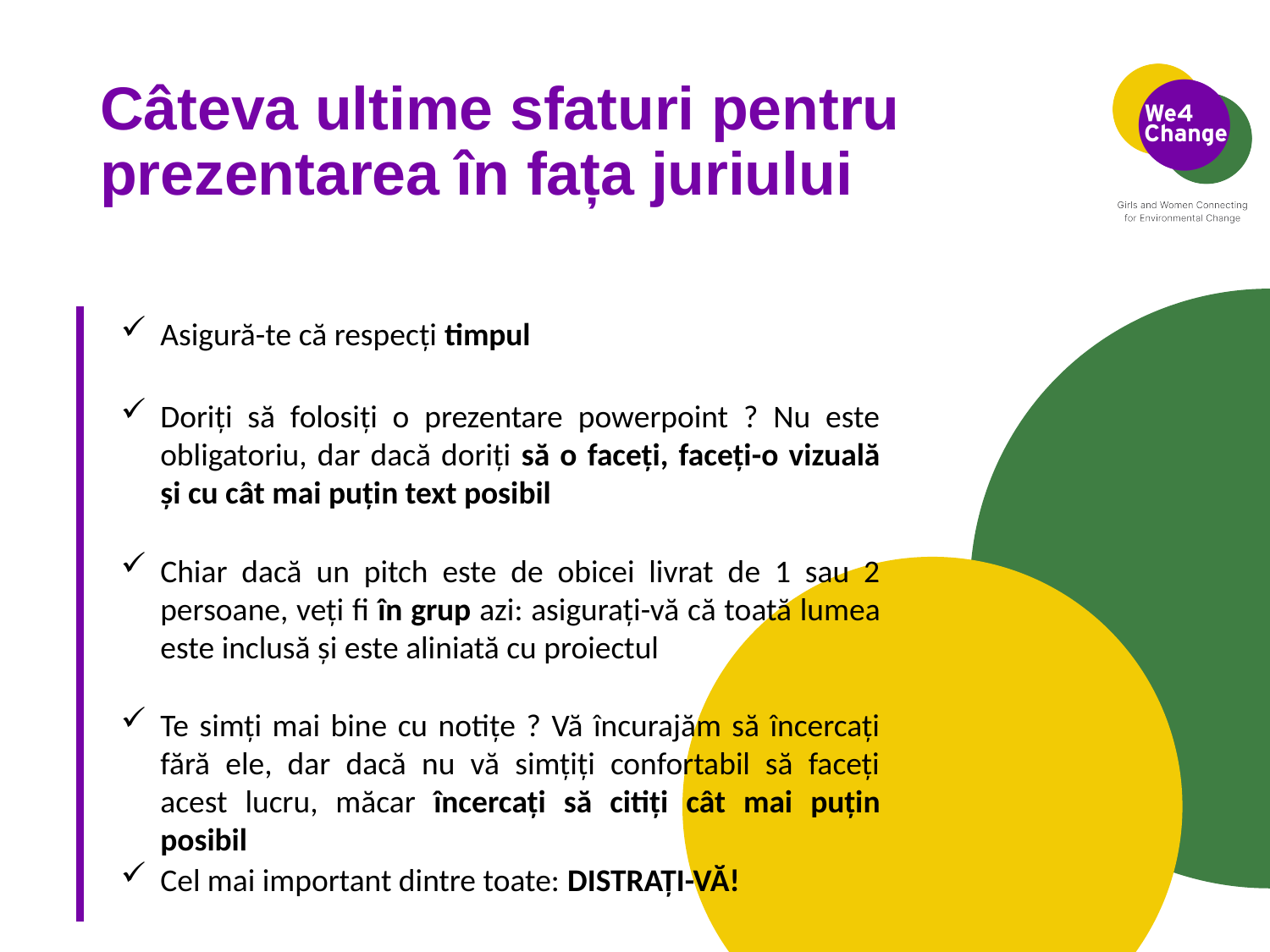

# Câteva ultime sfaturi pentru prezentarea în fața juriului
Asigură-te că respecți timpul
Doriți să folosiți o prezentare powerpoint ? Nu este obligatoriu, dar dacă doriți să o faceți, faceți-o vizuală și cu cât mai puțin text posibil
Chiar dacă un pitch este de obicei livrat de 1 sau 2 persoane, veți fi în grup azi: asigurați-vă că toată lumea este inclusă și este aliniată cu proiectul
Te simți mai bine cu notițe ? Vă încurajăm să încercați fără ele, dar dacă nu vă simțiți confortabil să faceți acest lucru, măcar încercați să citiți cât mai puțin posibil
Cel mai important dintre toate: DISTRAȚI-VĂ!